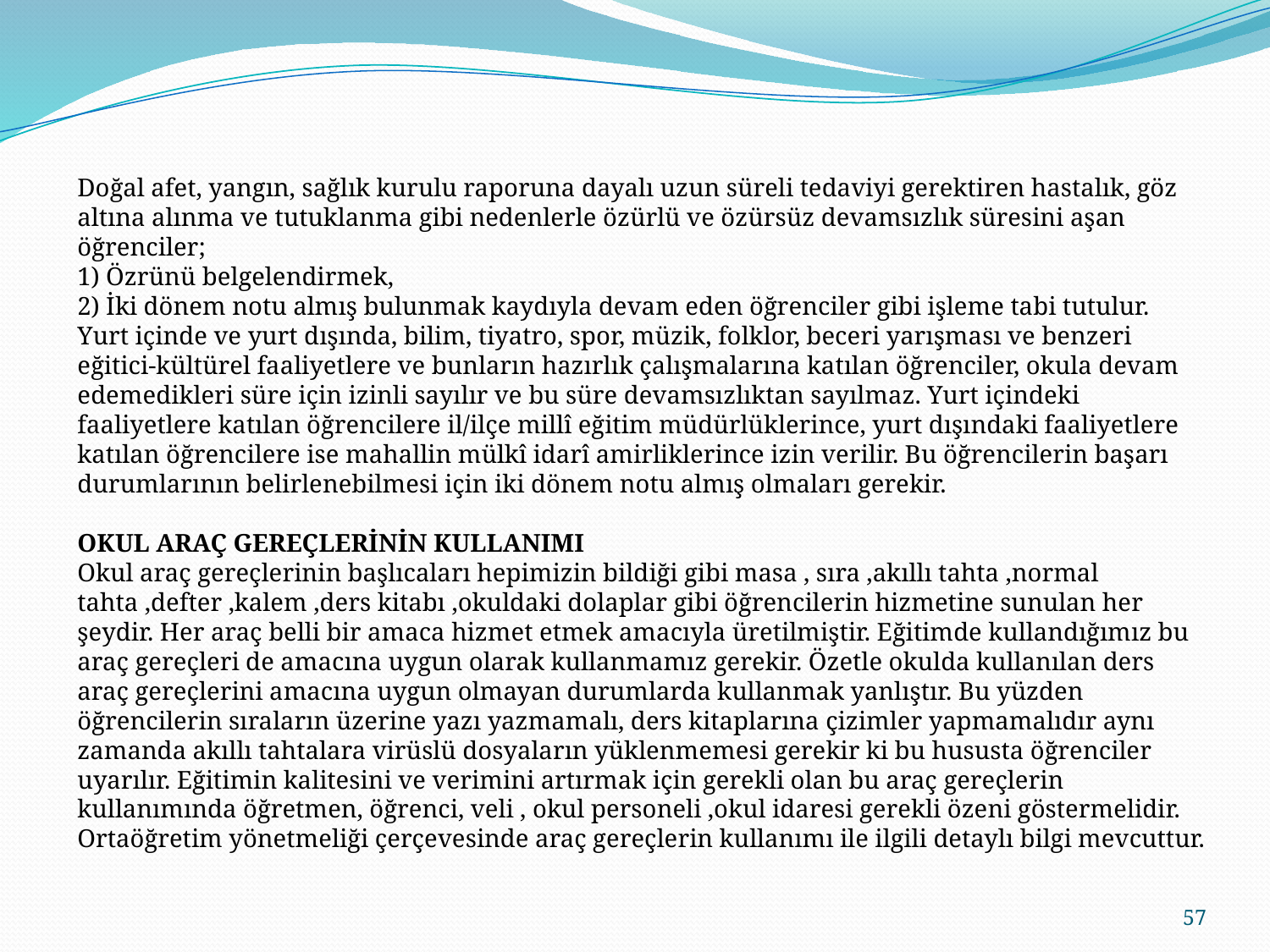

Doğal afet, yangın, sağlık kurulu raporuna dayalı uzun süreli tedaviyi gerektiren hastalık, göz altına alınma ve tutuklanma gibi nedenlerle özürlü ve özürsüz devamsızlık süresini aşan öğrenciler;
1) Özrünü belgelendirmek,
2) İki dönem notu almış bulunmak kaydıyla devam eden öğrenciler gibi işleme tabi tutulur.
Yurt içinde ve yurt dışında, bilim, tiyatro, spor, müzik, folklor, beceri yarışması ve benzeri eğitici-kültürel faaliyetlere ve bunların hazırlık çalışmalarına katılan öğrenciler, okula devam edemedikleri süre için izinli sayılır ve bu süre devamsızlıktan sayılmaz. Yurt içindeki faaliyetlere katılan öğrencilere il/ilçe millî eğitim müdürlüklerince, yurt dışındaki faaliyetlere katılan öğrencilere ise mahallin mülkî idarî amirliklerince izin verilir. Bu öğrencilerin başarı durumlarının belirlenebilmesi için iki dönem notu almış olmaları gerekir.

OKUL ARAÇ GEREÇLERİNİN KULLANIMI
Okul araç gereçlerinin başlıcaları hepimizin bildiği gibi masa , sıra ,akıllı tahta ,normal tahta ,defter ,kalem ,ders kitabı ,okuldaki dolaplar gibi öğrencilerin hizmetine sunulan her şeydir. Her araç belli bir amaca hizmet etmek amacıyla üretilmiştir. Eğitimde kullandığımız bu araç gereçleri de amacına uygun olarak kullanmamız gerekir. Özetle okulda kullanılan ders araç gereçlerini amacına uygun olmayan durumlarda kullanmak yanlıştır. Bu yüzden öğrencilerin sıraların üzerine yazı yazmamalı, ders kitaplarına çizimler yapmamalıdır aynı zamanda akıllı tahtalara virüslü dosyaların yüklenmemesi gerekir ki bu hususta öğrenciler uyarılır. Eğitimin kalitesini ve verimini artırmak için gerekli olan bu araç gereçlerin kullanımında öğretmen, öğrenci, veli , okul personeli ,okul idaresi gerekli özeni göstermelidir. Ortaöğretim yönetmeliği çerçevesinde araç gereçlerin kullanımı ile ilgili detaylı bilgi mevcuttur.

57